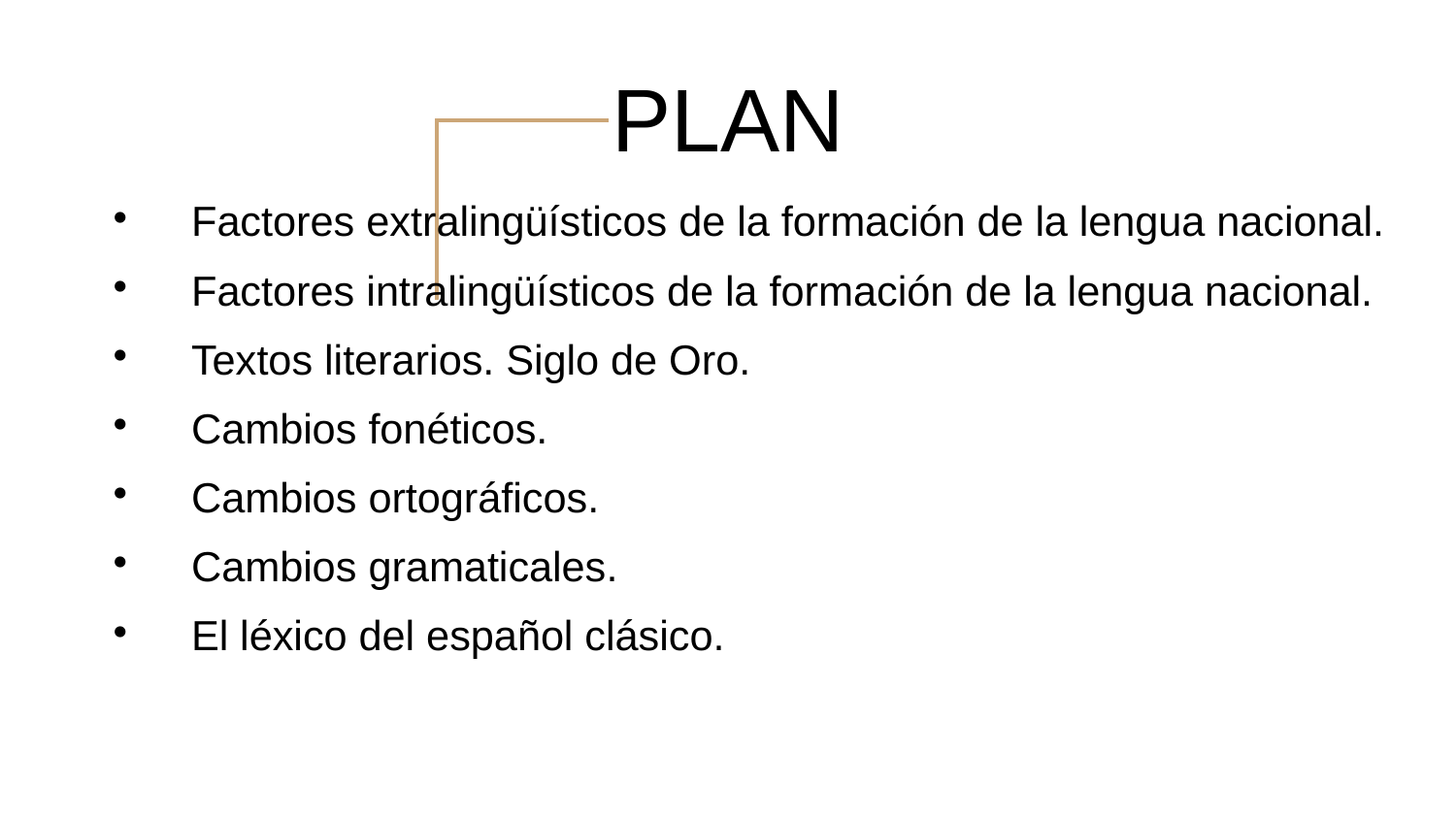

PLAN
Factores extralingüísticos de la formación de la lengua nacional.
Factores intralingüísticos de la formación de la lengua nacional.
Textos literarios. Siglo de Oro.
Cambios fonéticos.
Cambios ortográficos.
Cambios gramaticales.
El léxico del español clásico.